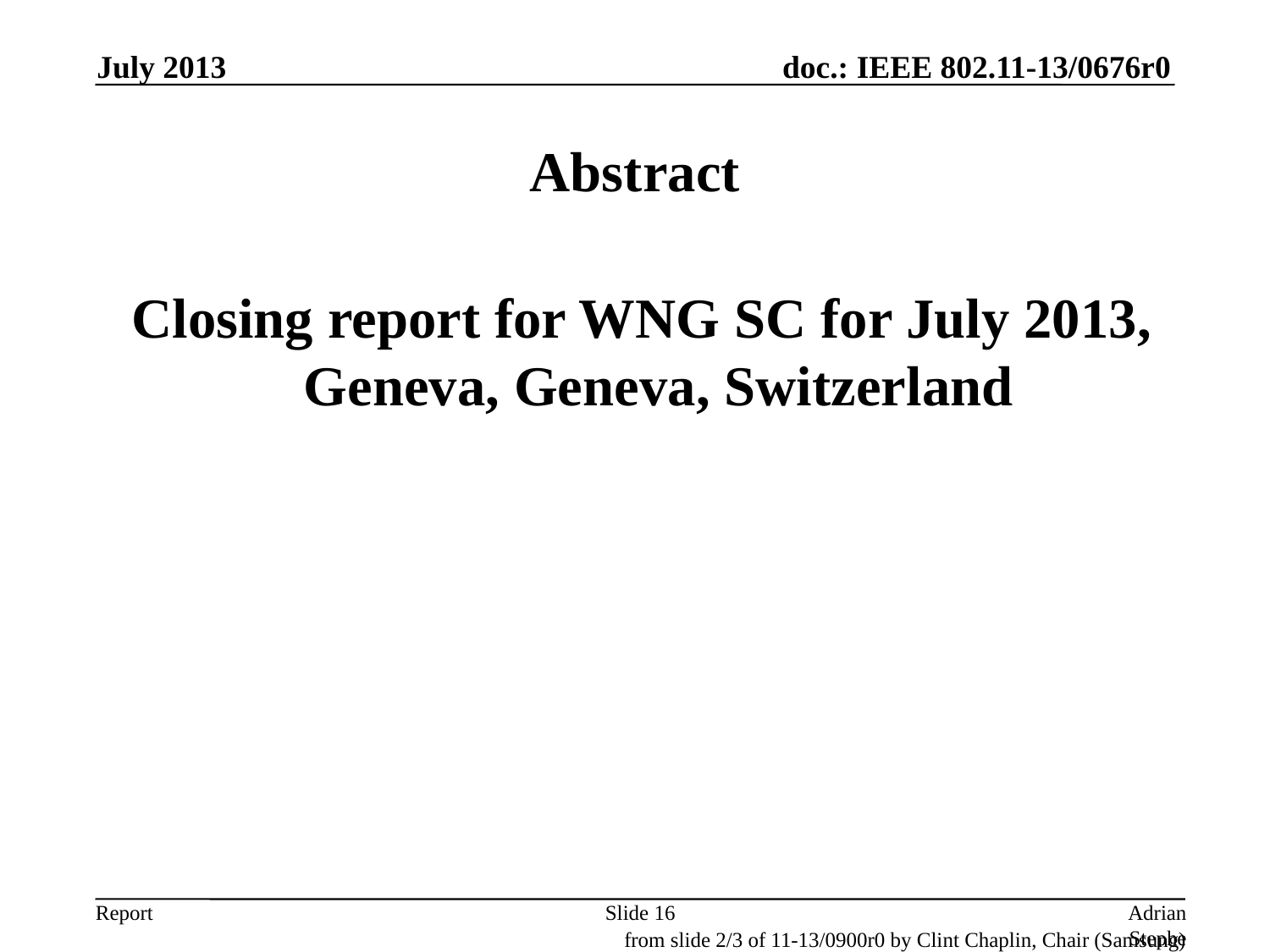

July 2013
# Abstract
 Closing report for WNG SC for July 2013, Geneva, Geneva, Switzerland
Slide 16
Adrian Stephens, Intel Corporation
from slide 2/3 of 11-13/0900r0 by Clint Chaplin, Chair (Samsung)